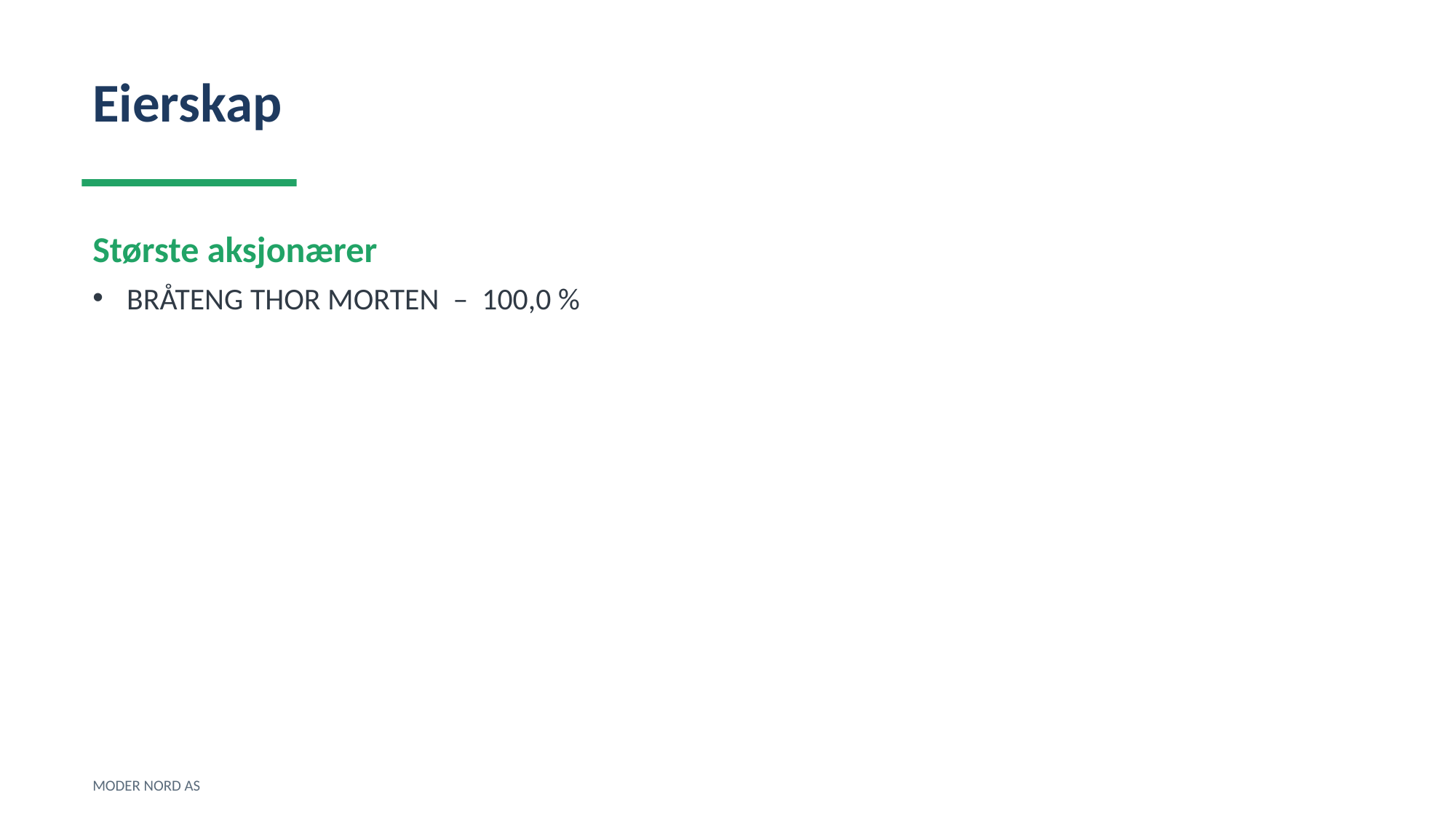

Eierskap

Største aksjonærer
BRÅTENG THOR MORTEN  –  100,0 %
MODER NORD AS